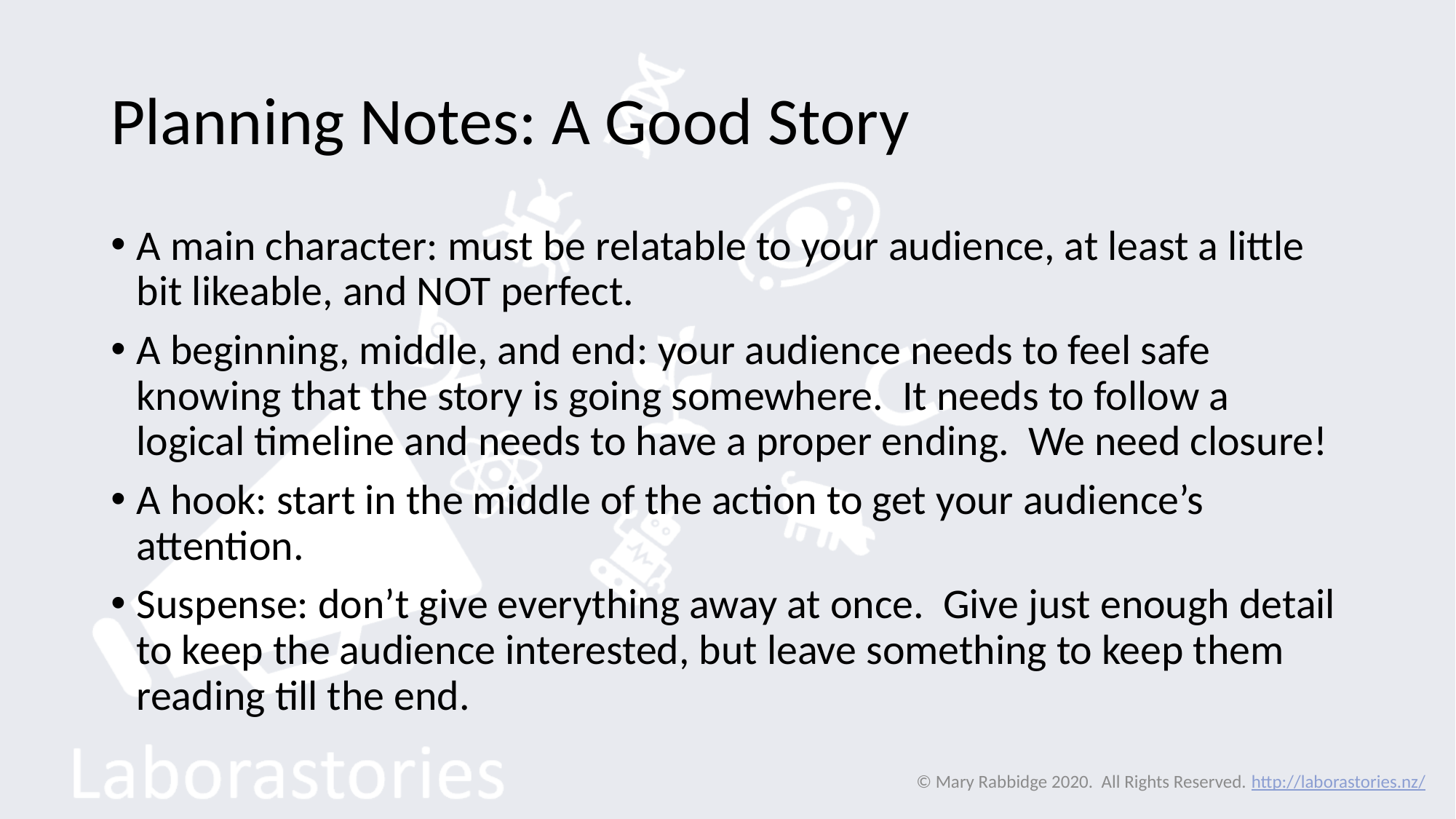

# Planning Notes: A Good Story
A main character: must be relatable to your audience, at least a little bit likeable, and NOT perfect.
A beginning, middle, and end: your audience needs to feel safe knowing that the story is going somewhere.  It needs to follow a logical timeline and needs to have a proper ending.  We need closure!
A hook: start in the middle of the action to get your audience’s attention.
Suspense: don’t give everything away at once.  Give just enough detail to keep the audience interested, but leave something to keep them reading till the end.

© Mary Rabbidge 2020.  All Rights Reserved. http://laborastories.nz/